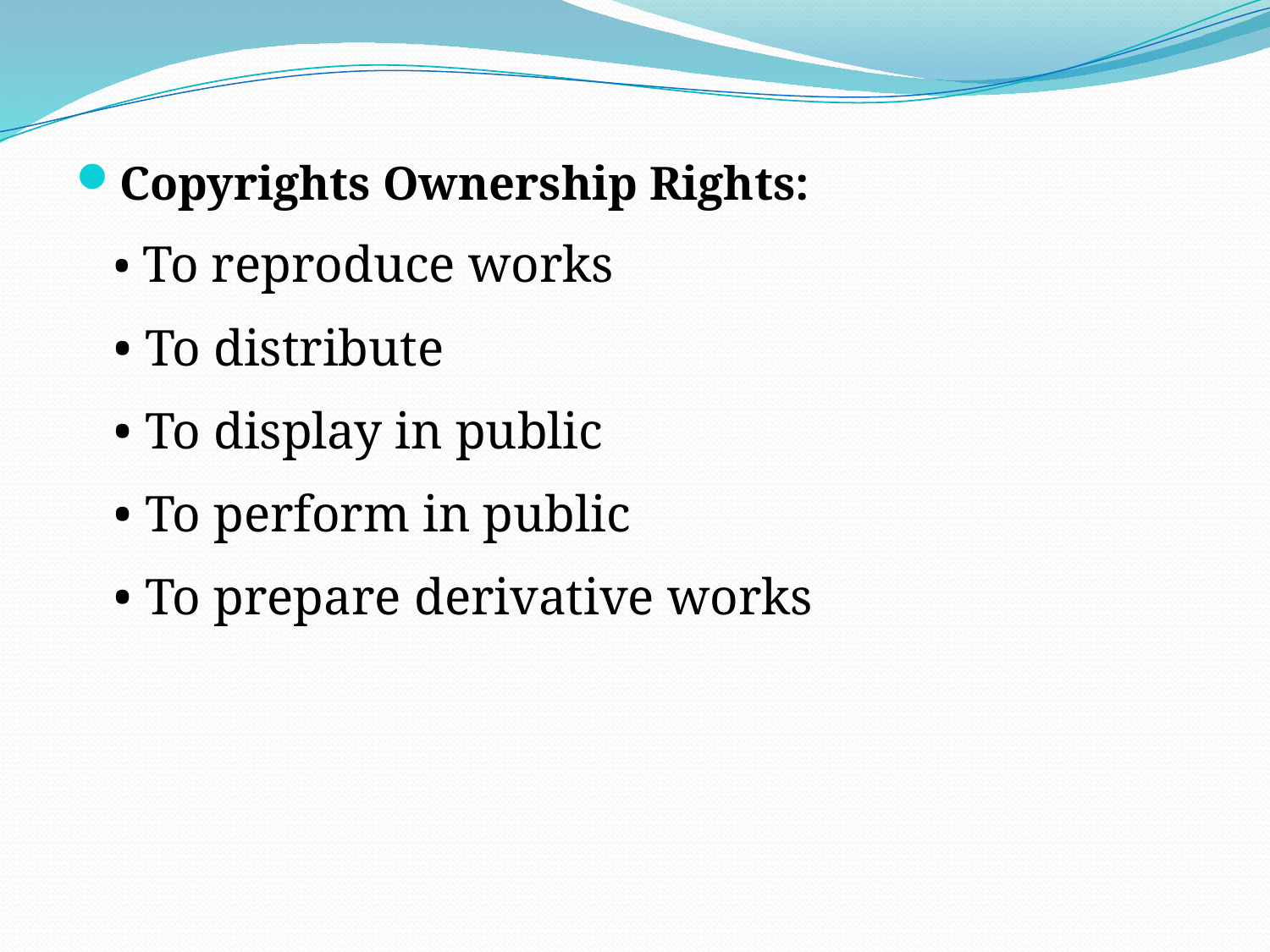

Copyrights Ownership Rights:
	• To reproduce works
	• To distribute
	• To display in public
	• To perform in public
	• To prepare derivative works